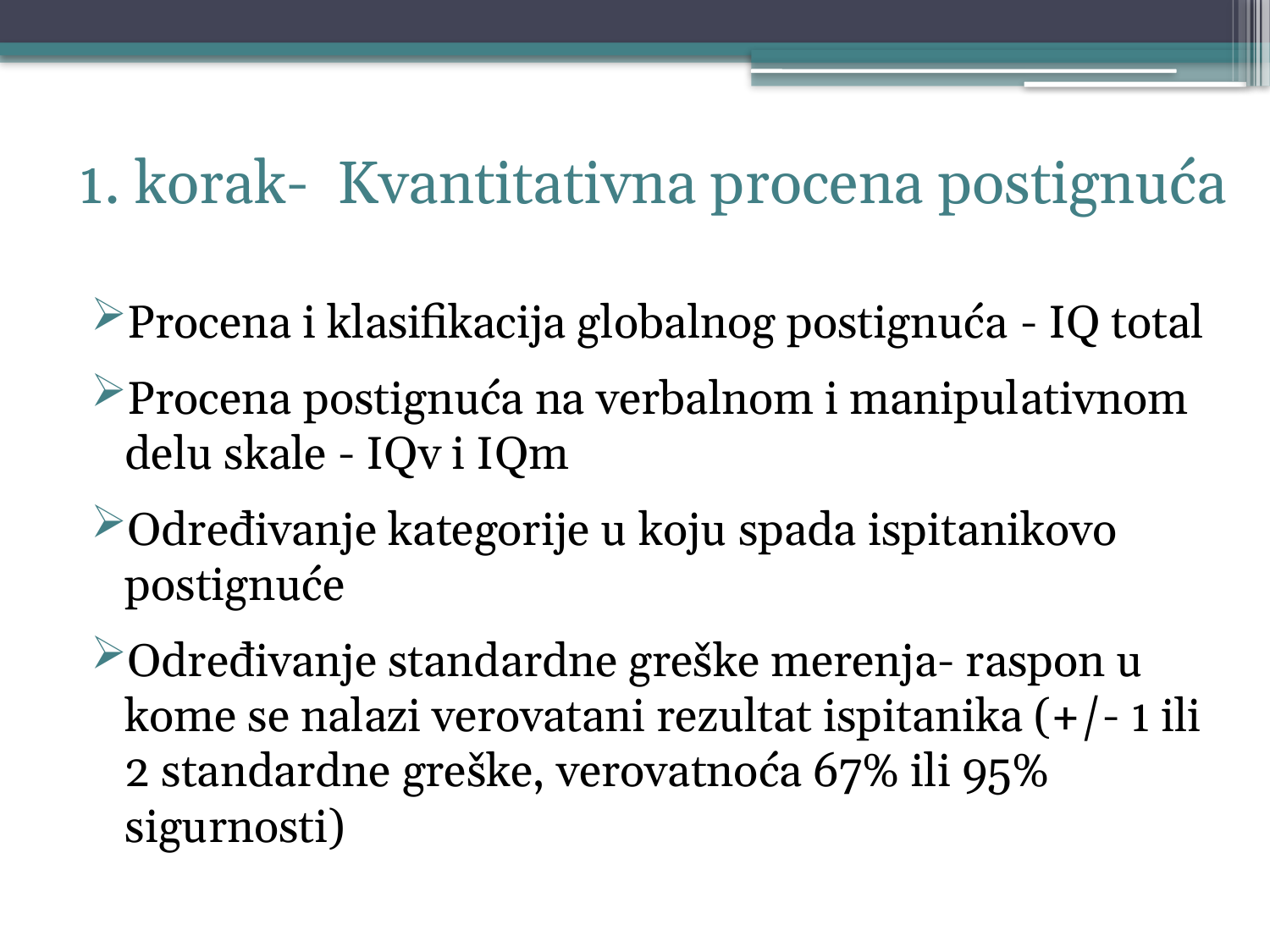

# 1. korak-  Kvantitativna procena postignuća
Procena i klasifikacija globalnog postignuća - IQ total
Procena postignuća na verbalnom i manipulativnom delu skale - IQv i IQm
Određivanje kategorije u koju spada ispitanikovo postignuće
Određivanje standardne greške merenja- raspon u kome se nalazi verovatani rezultat ispitanika (+/- 1 ili 2 standardne greške, verovatnoća 67% ili 95% sigurnosti)